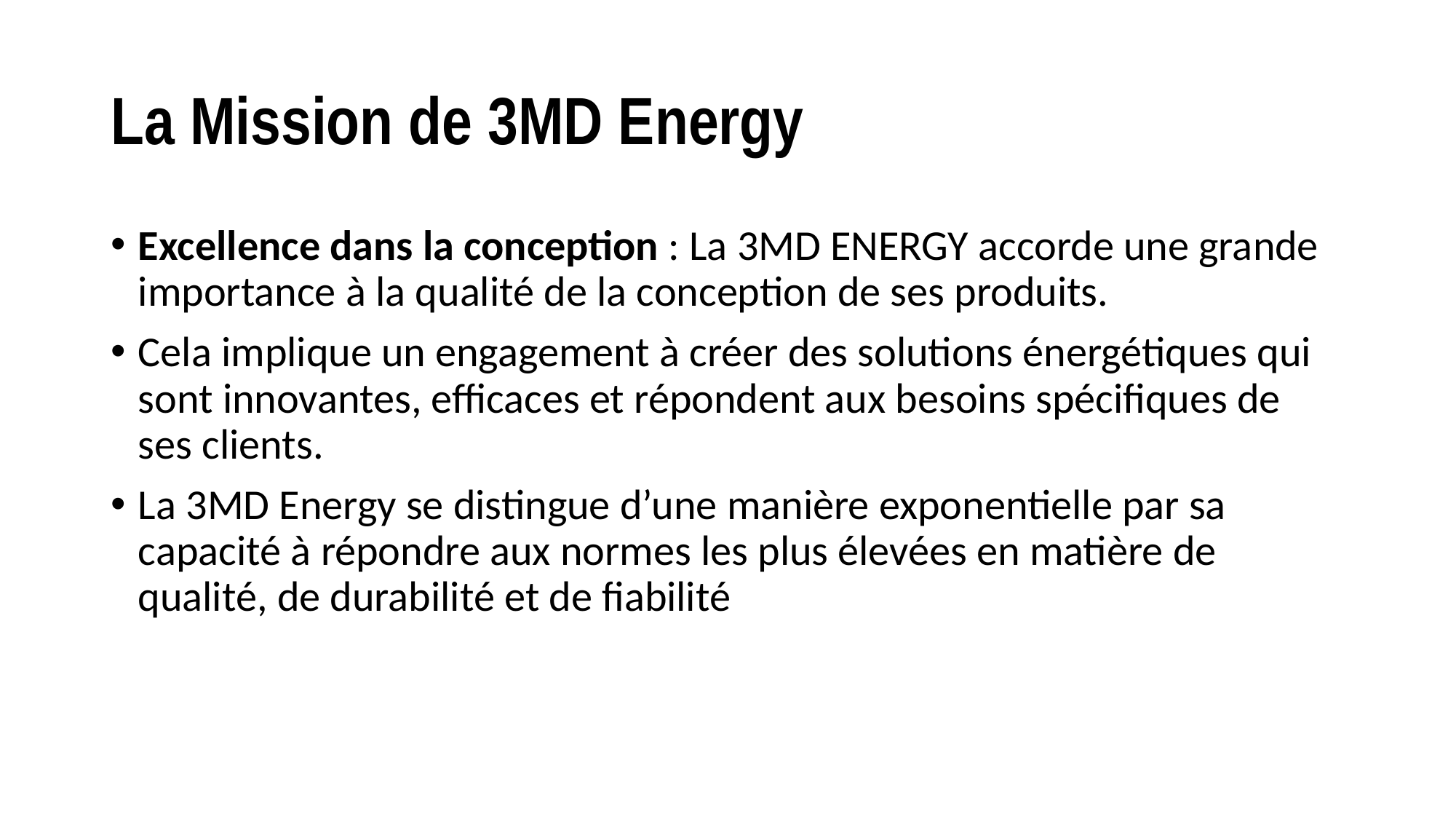

# La Mission de 3MD Energy
Excellence dans la conception : La 3MD ENERGY accorde une grande importance à la qualité de la conception de ses produits.
Cela implique un engagement à créer des solutions énergétiques qui sont innovantes, efficaces et répondent aux besoins spécifiques de ses clients.
La 3MD Energy se distingue d’une manière exponentielle par sa capacité à répondre aux normes les plus élevées en matière de qualité, de durabilité et de fiabilité